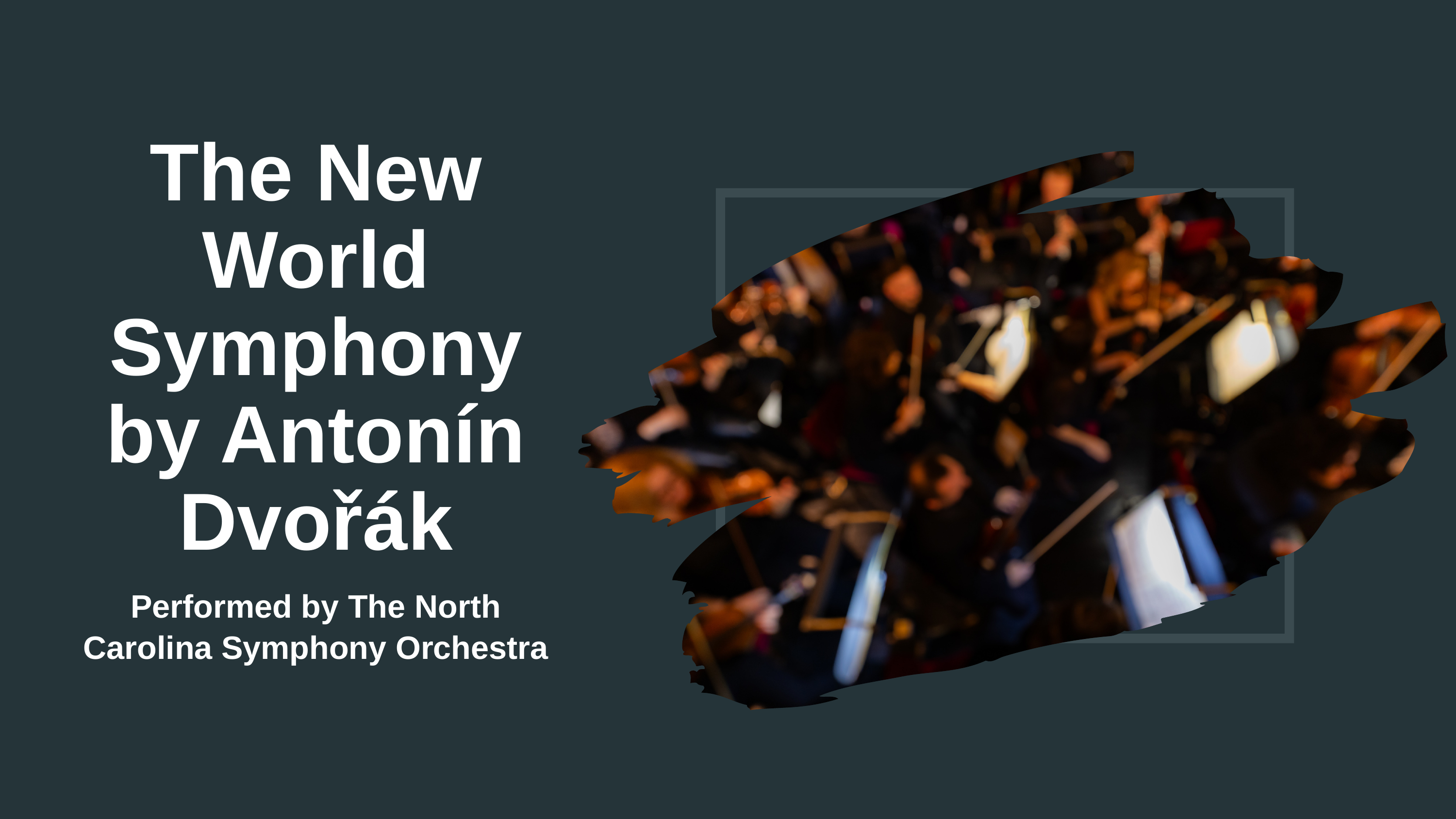

The New World Symphony by Antonín Dvořák
Performed by The North Carolina Symphony Orchestra